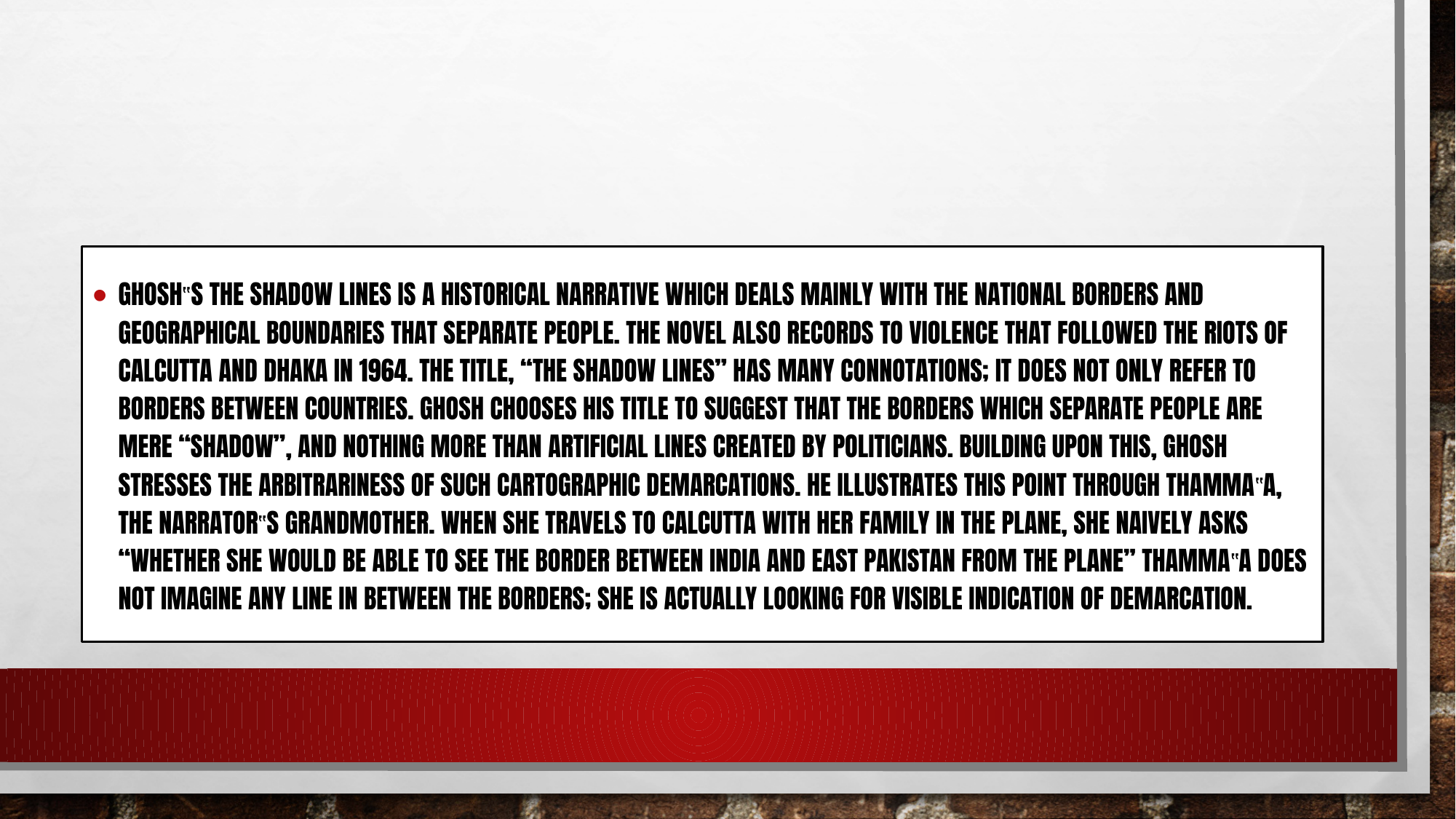

Ghosh‟s The Shadow Lines is a historical narrative which deals mainly with the national borders and geographical boundaries that separate people. The novel also records to violence that followed the riots of Calcutta and Dhaka in 1964. The title, “The shadow lines” has many connotations; it does not only refer to borders between countries. Ghosh chooses his title to suggest that the borders which separate people are mere “shadow”, and nothing more than artificial lines created by politicians. Building upon this, Ghosh stresses the arbitrariness of such cartographic demarcations. He illustrates this point through Thamma‟a, the narrator‟s grandmother. When she travels to Calcutta with her family in the plane, she naively asks “whether she would be able to see the border between India and East Pakistan from the plane” Thamma‟a does not imagine any line in between the borders; she is actually looking for visible indication of demarcation.